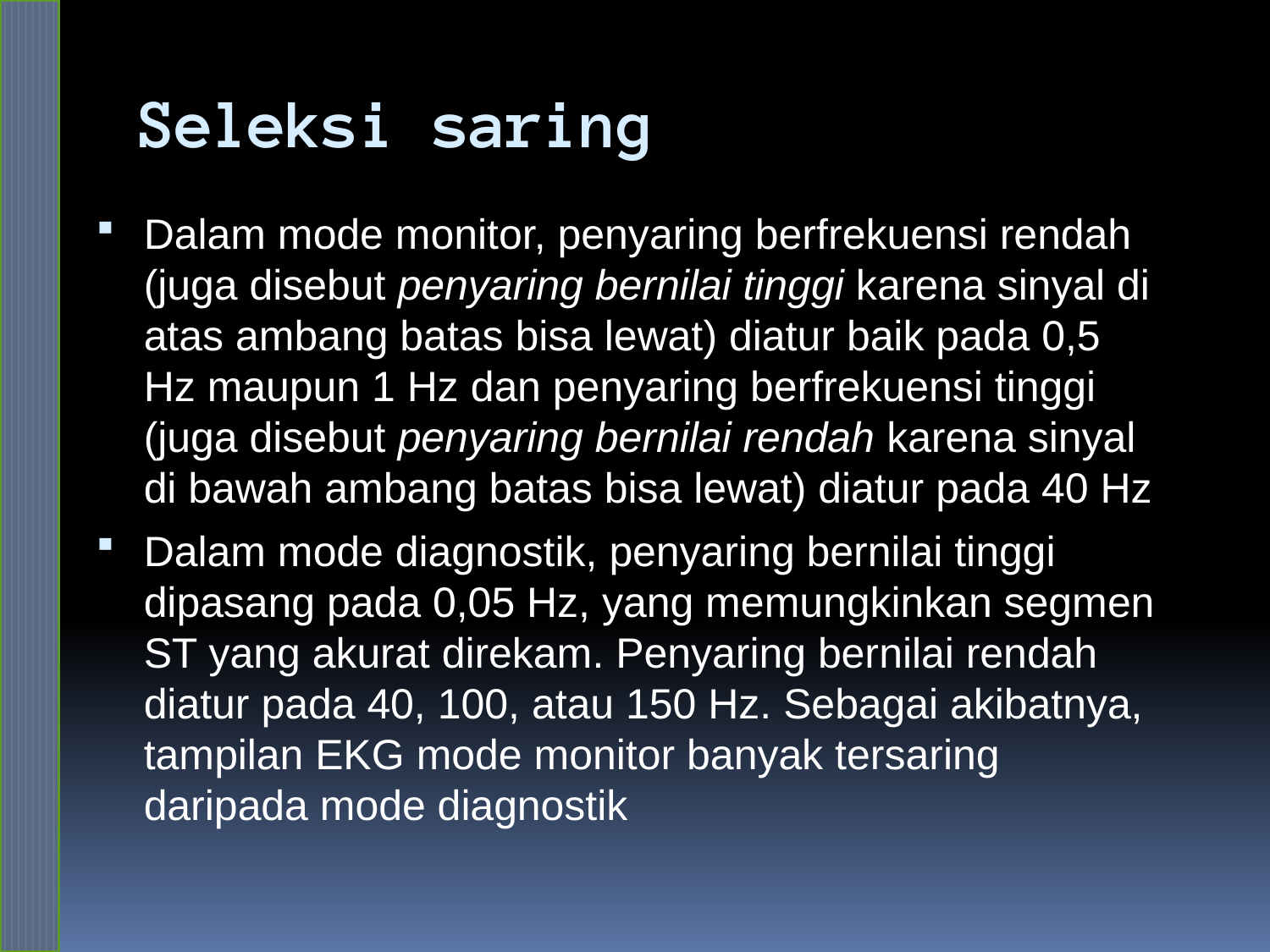

# Seleksi saring
Dalam mode monitor, penyaring berfrekuensi rendah (juga disebut penyaring bernilai tinggi karena sinyal di atas ambang batas bisa lewat) diatur baik pada 0,5 Hz maupun 1 Hz dan penyaring berfrekuensi tinggi (juga disebut penyaring bernilai rendah karena sinyal di bawah ambang batas bisa lewat) diatur pada 40 Hz
Dalam mode diagnostik, penyaring bernilai tinggi dipasang pada 0,05 Hz, yang memungkinkan segmen ST yang akurat direkam. Penyaring bernilai rendah diatur pada 40, 100, atau 150 Hz. Sebagai akibatnya, tampilan EKG mode monitor banyak tersaring daripada mode diagnostik